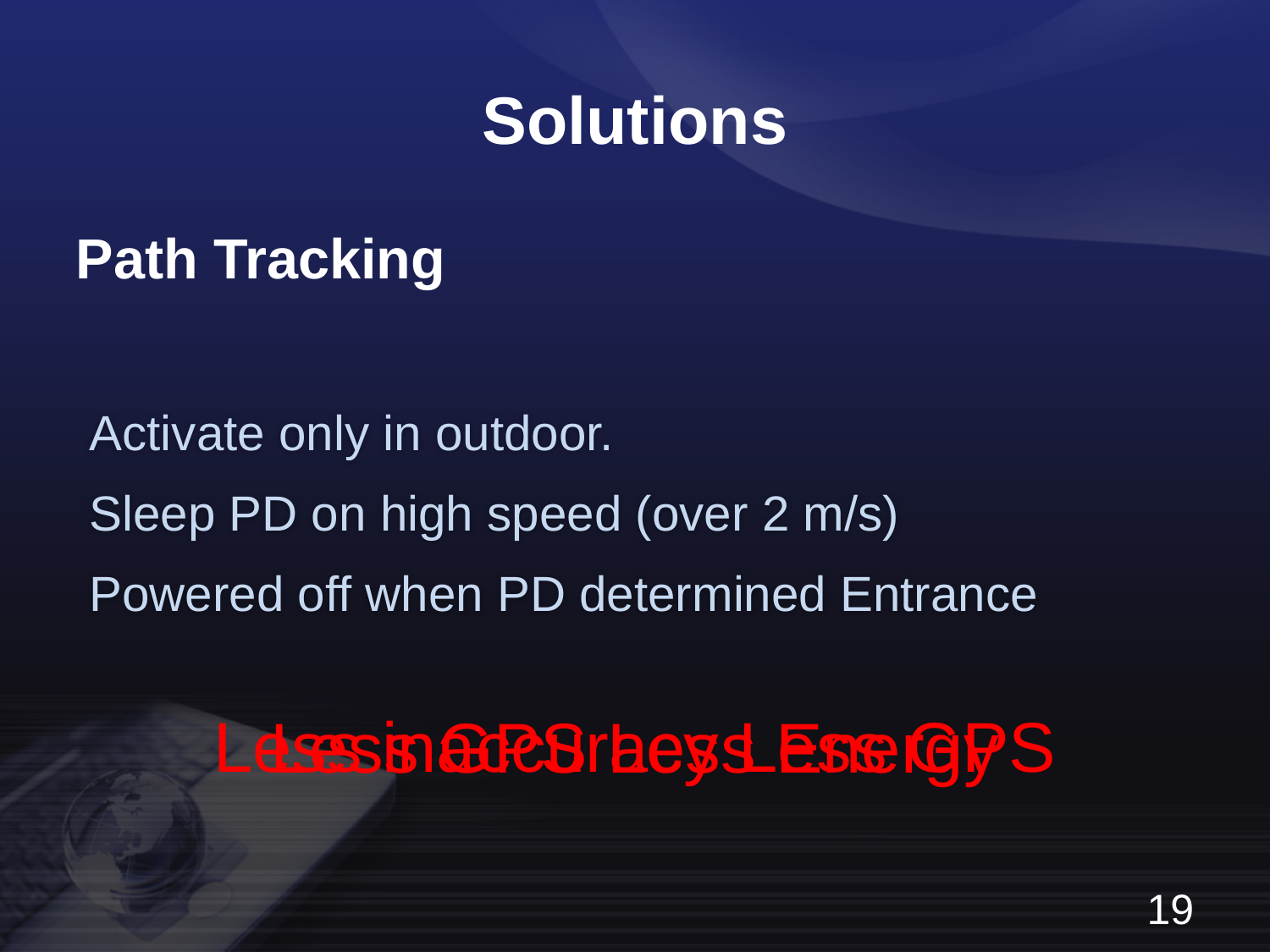

Solutions
Path Tracking
 Activate only in outdoor.

 Sleep PD on high speed (over 2 m/s)

 Powered off when PD determined Entrance
Less inaccuracy Less GPS
Less GPS Less Energy
19